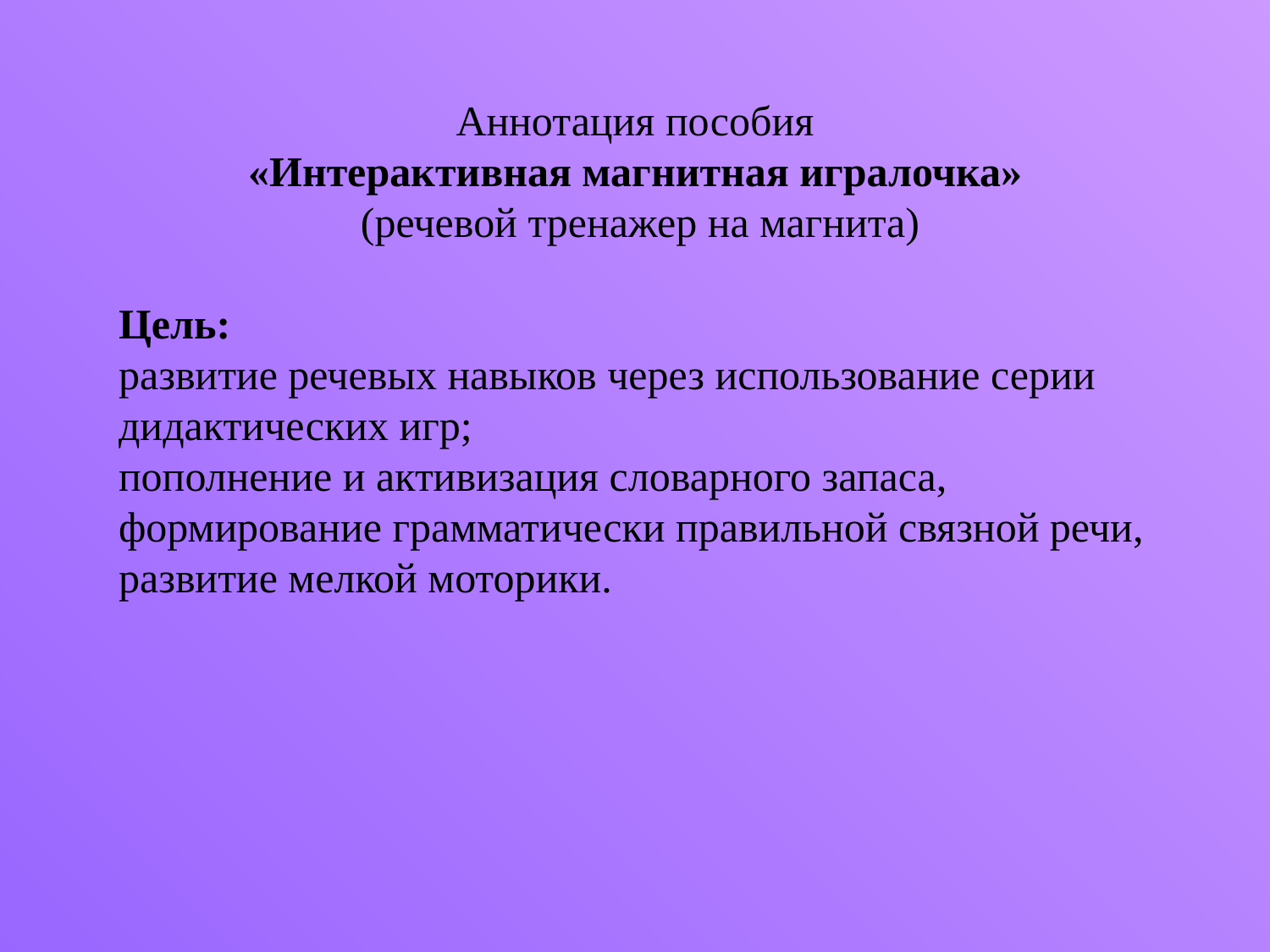

Аннотация пособия
«Интерактивная магнитная игралочка»
 (речевой тренажер на магнита)

Цель:
развитие речевых навыков через использование серии дидактических игр;
пополнение и активизация словарного запаса, формирование грамматически правильной связной речи, развитие мелкой моторики.